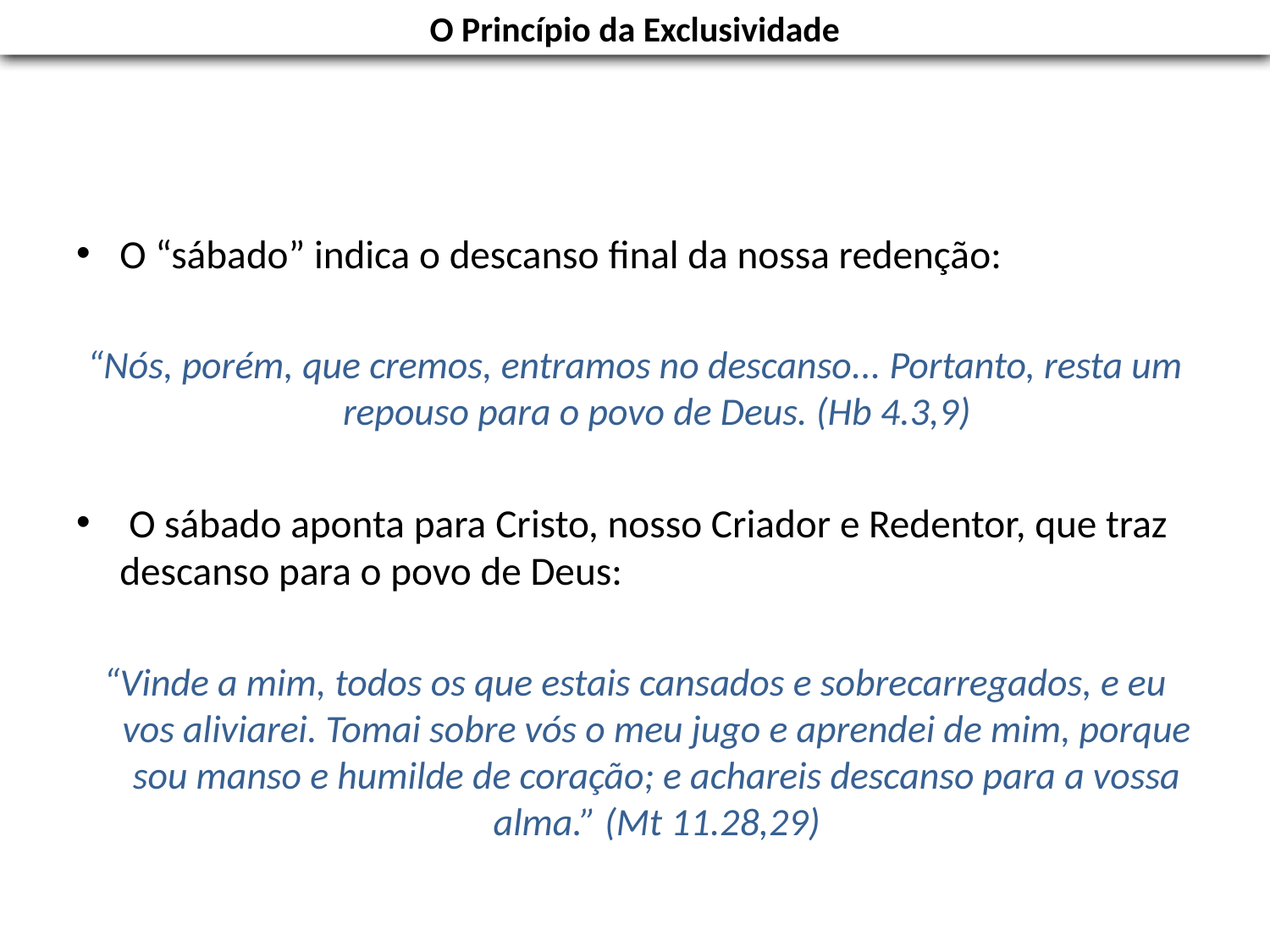

O Princípio da Exclusividade
O “sábado” indica o descanso final da nossa redenção:

“Nós, porém, que cremos, entramos no descanso... Portanto, resta um repouso para o povo de Deus. (Hb 4.3,9)

 O sábado aponta para Cristo, nosso Criador e Redentor, que traz descanso para o povo de Deus:

“Vinde a mim, todos os que estais cansados e sobrecarregados, e eu vos aliviarei. Tomai sobre vós o meu jugo e aprendei de mim, porque sou manso e humilde de coração; e achareis descanso para a vossa alma.” (Mt 11.28,29)